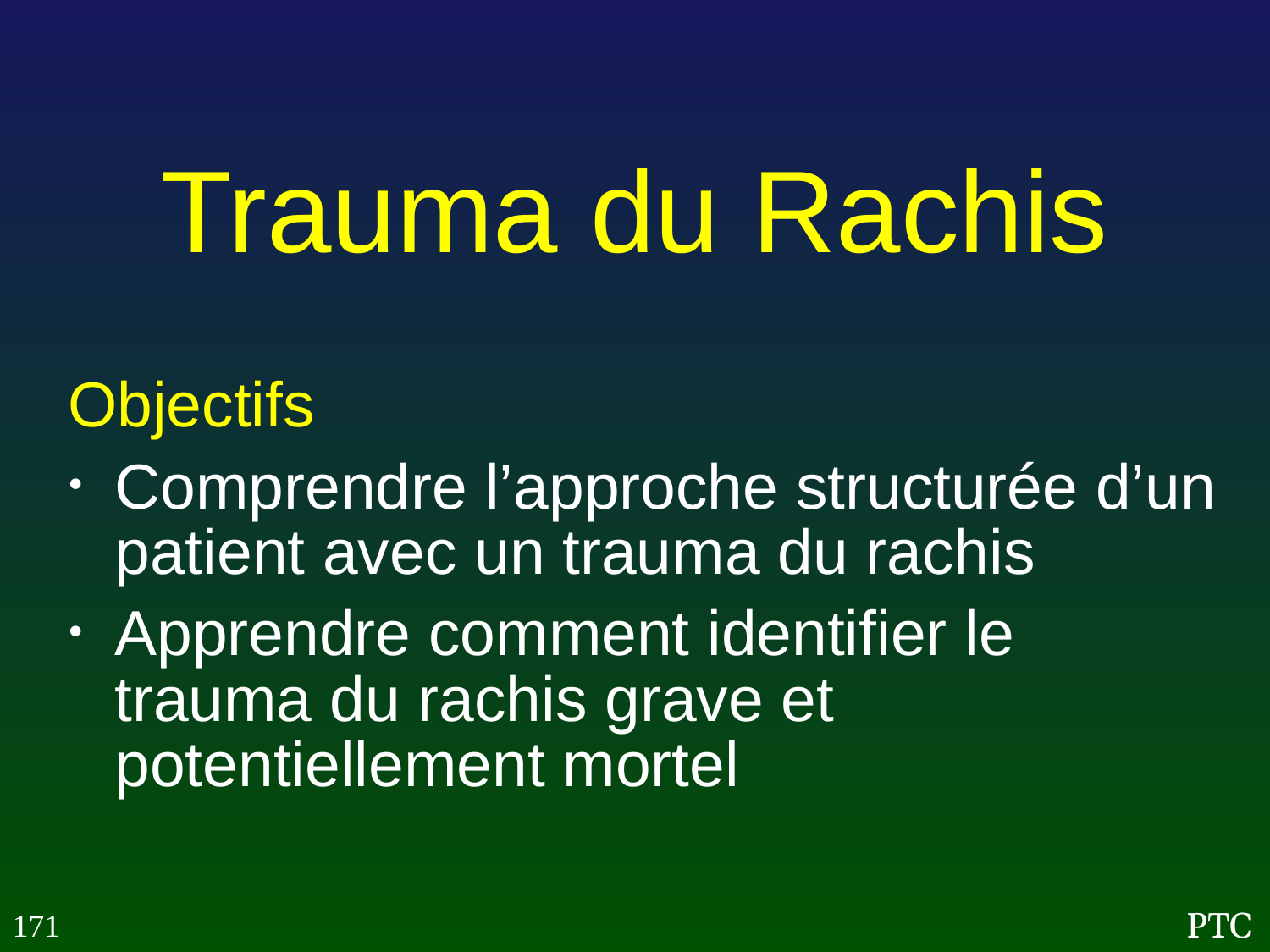

Trauma du Rachis
Objectifs
Comprendre l’approche structurée d’un patient avec un trauma du rachis
Apprendre comment identifier le trauma du rachis grave et potentiellement mortel
171